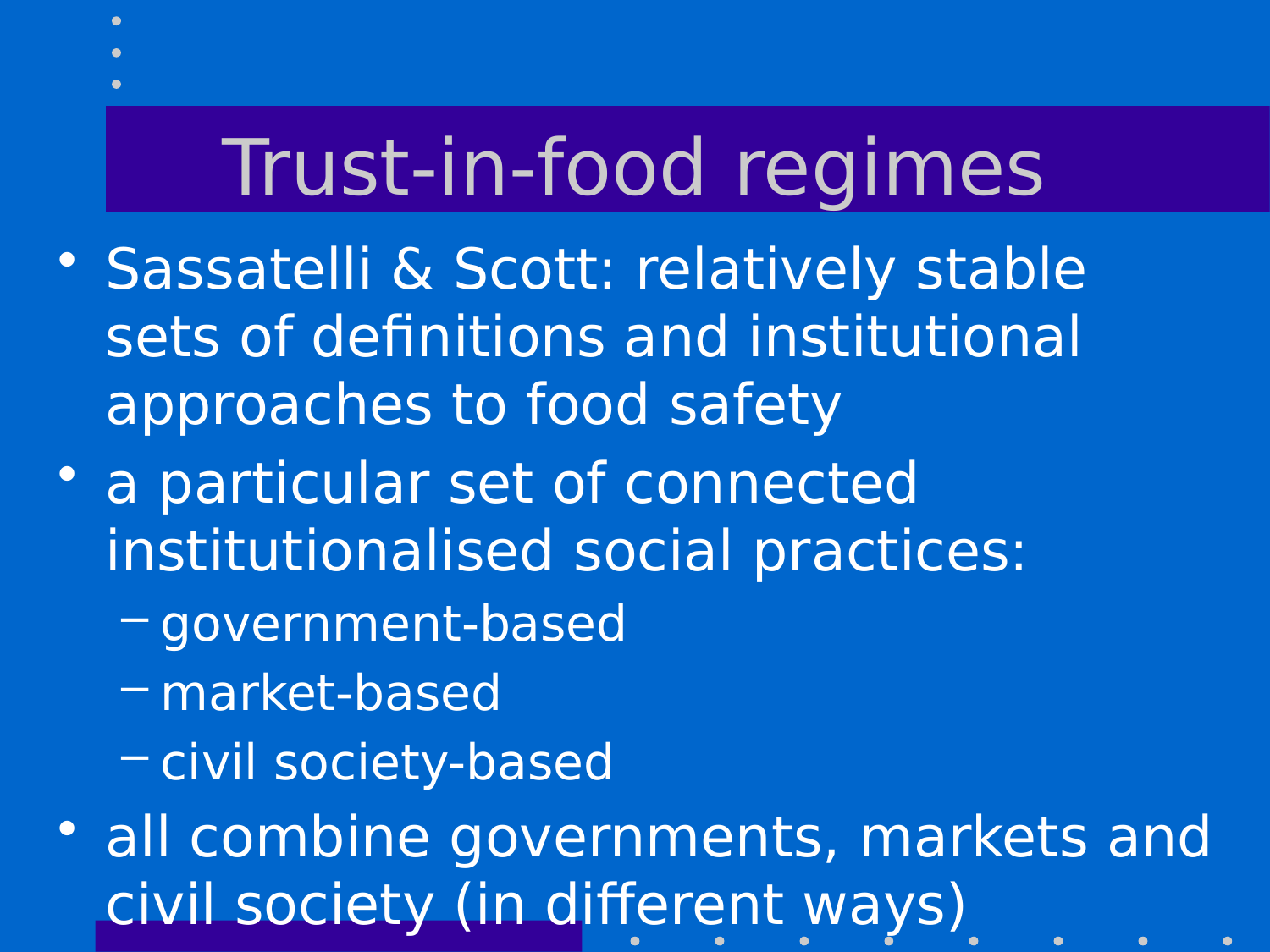

# Trust-in-food regimes
Sassatelli & Scott: relatively stable sets of definitions and institutional approaches to food safety
a particular set of connected institutionalised social practices:
government-based
market-based
civil society-based
all combine governments, markets and civil society (in different ways)